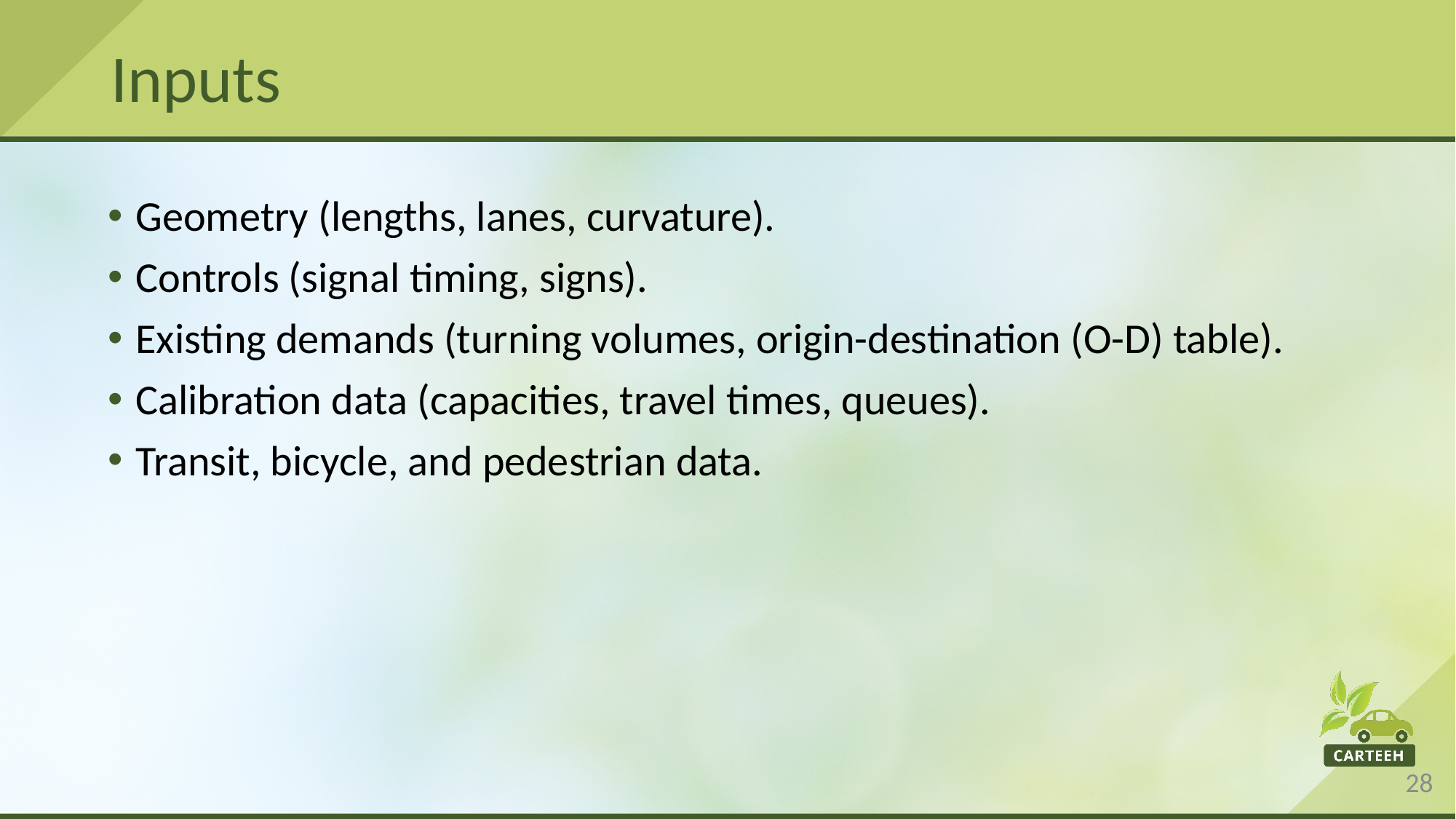

# Inputs
Geometry (lengths, lanes, curvature).
Controls (signal timing, signs).
Existing demands (turning volumes, origin-destination (O-D) table).
Calibration data (capacities, travel times, queues).
Transit, bicycle, and pedestrian data.